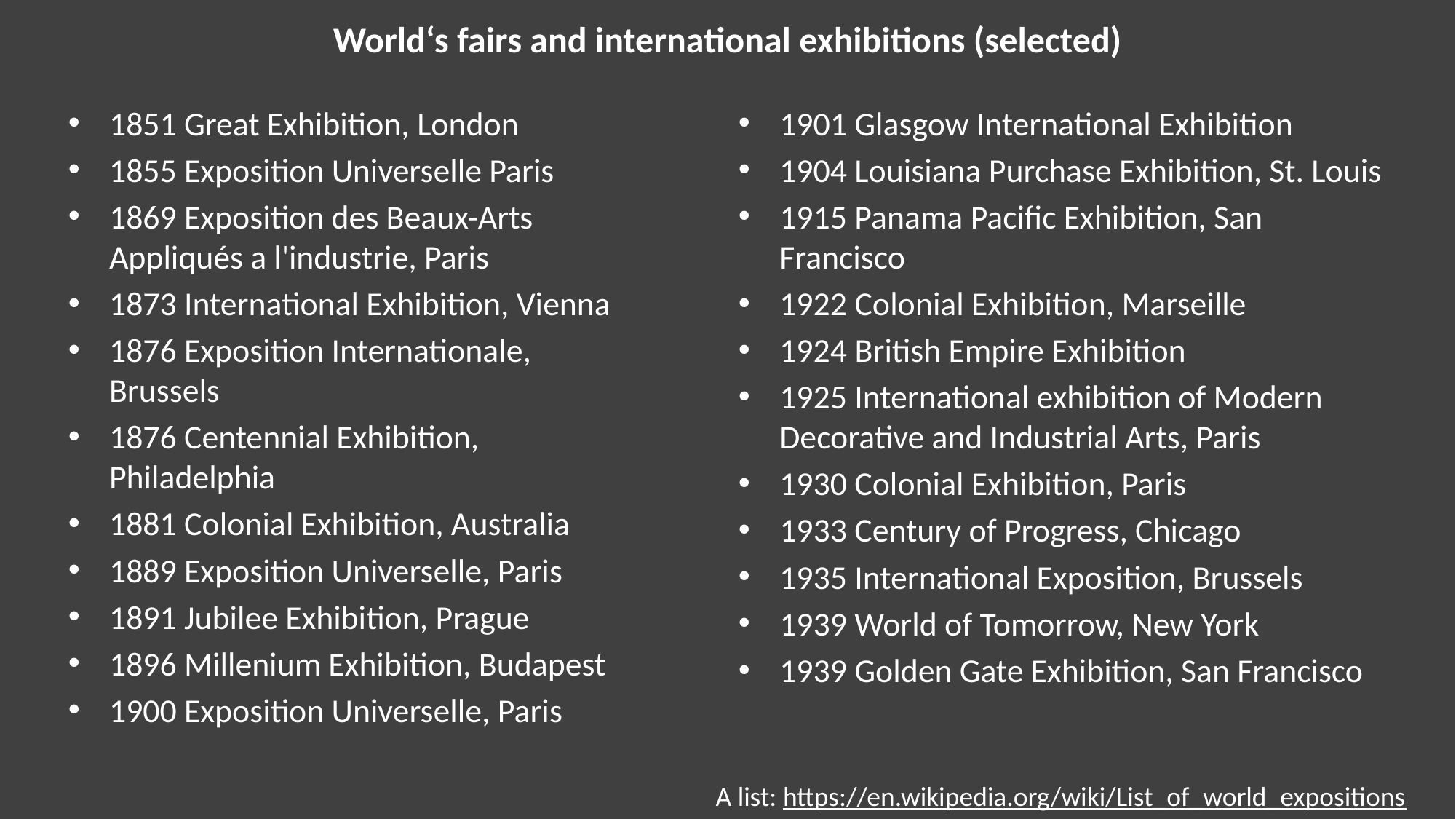

# World‘s fairs and international exhibitions (selected)
1851 Great Exhibition, London
1855 Exposition Universelle Paris
1869 Exposition des Beaux-Arts Appliqués a l'industrie, Paris
1873 International Exhibition, Vienna
1876 Exposition Internationale, Brussels
1876 Centennial Exhibition, Philadelphia
1881 Colonial Exhibition, Australia
1889 Exposition Universelle, Paris
1891 Jubilee Exhibition, Prague
1896 Millenium Exhibition, Budapest
1900 Exposition Universelle, Paris
1901 Glasgow International Exhibition
1904 Louisiana Purchase Exhibition, St. Louis
1915 Panama Pacific Exhibition, San Francisco
1922 Colonial Exhibition, Marseille
1924 British Empire Exhibition
1925 International exhibition of Modern Decorative and Industrial Arts, Paris
1930 Colonial Exhibition, Paris
1933 Century of Progress, Chicago
1935 International Exposition, Brussels
1939 World of Tomorrow, New York
1939 Golden Gate Exhibition, San Francisco

A list: https://en.wikipedia.org/wiki/List_of_world_expositions